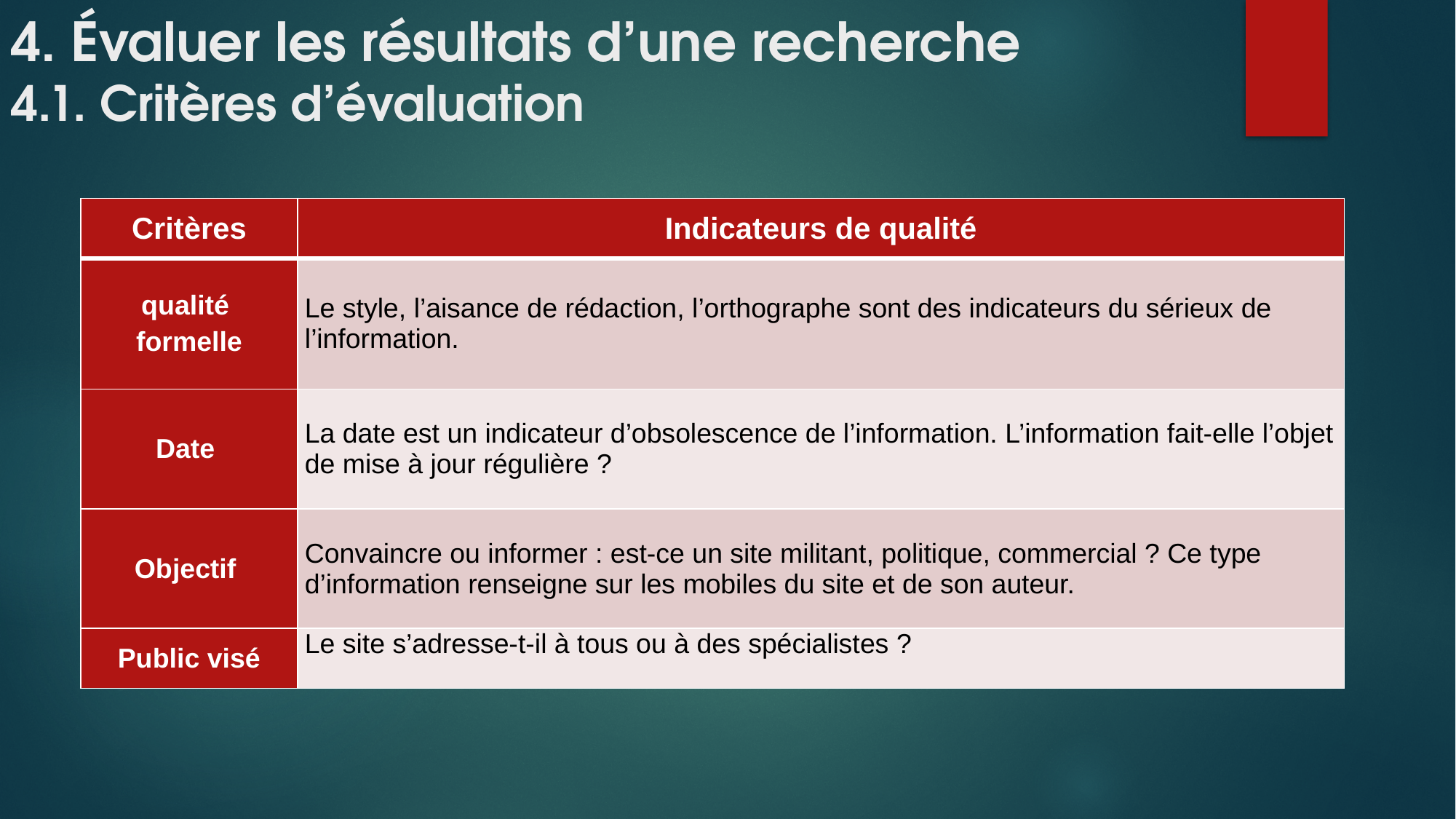

# 4. Évaluer les résultats d’une recherche 4.1. Critères d’évaluation
| Critères | Indicateurs de qualité |
| --- | --- |
| qualité formelle | Le style, l’aisance de rédaction, l’orthographe sont des indicateurs du sérieux de l’information. |
| Date | La date est un indicateur d’obsolescence de l’information. L’information fait-elle l’objet de mise à jour régulière ? |
| Objectif | Convaincre ou informer : est-ce un site militant, politique, commercial ? Ce type d’information renseigne sur les mobiles du site et de son auteur. |
| Public visé | Le site s’adresse-t-il à tous ou à des spécialistes ? |